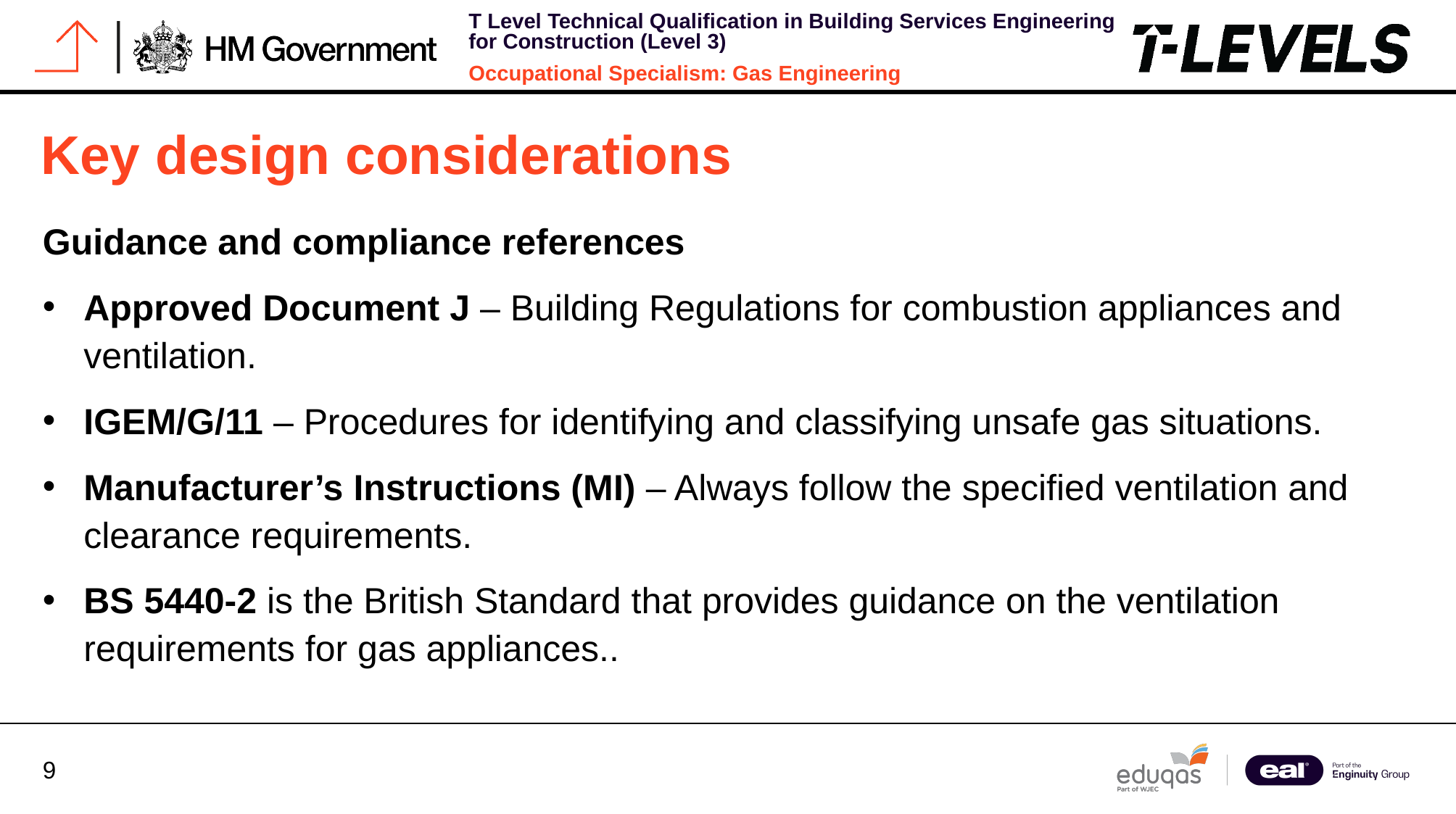

# Key design considerations
Guidance and compliance references
Approved Document J – Building Regulations for combustion appliances and ventilation.
IGEM/G/11 – Procedures for identifying and classifying unsafe gas situations.
Manufacturer’s Instructions (MI) – Always follow the specified ventilation and clearance requirements.
BS 5440-2 is the British Standard that provides guidance on the ventilation requirements for gas appliances..